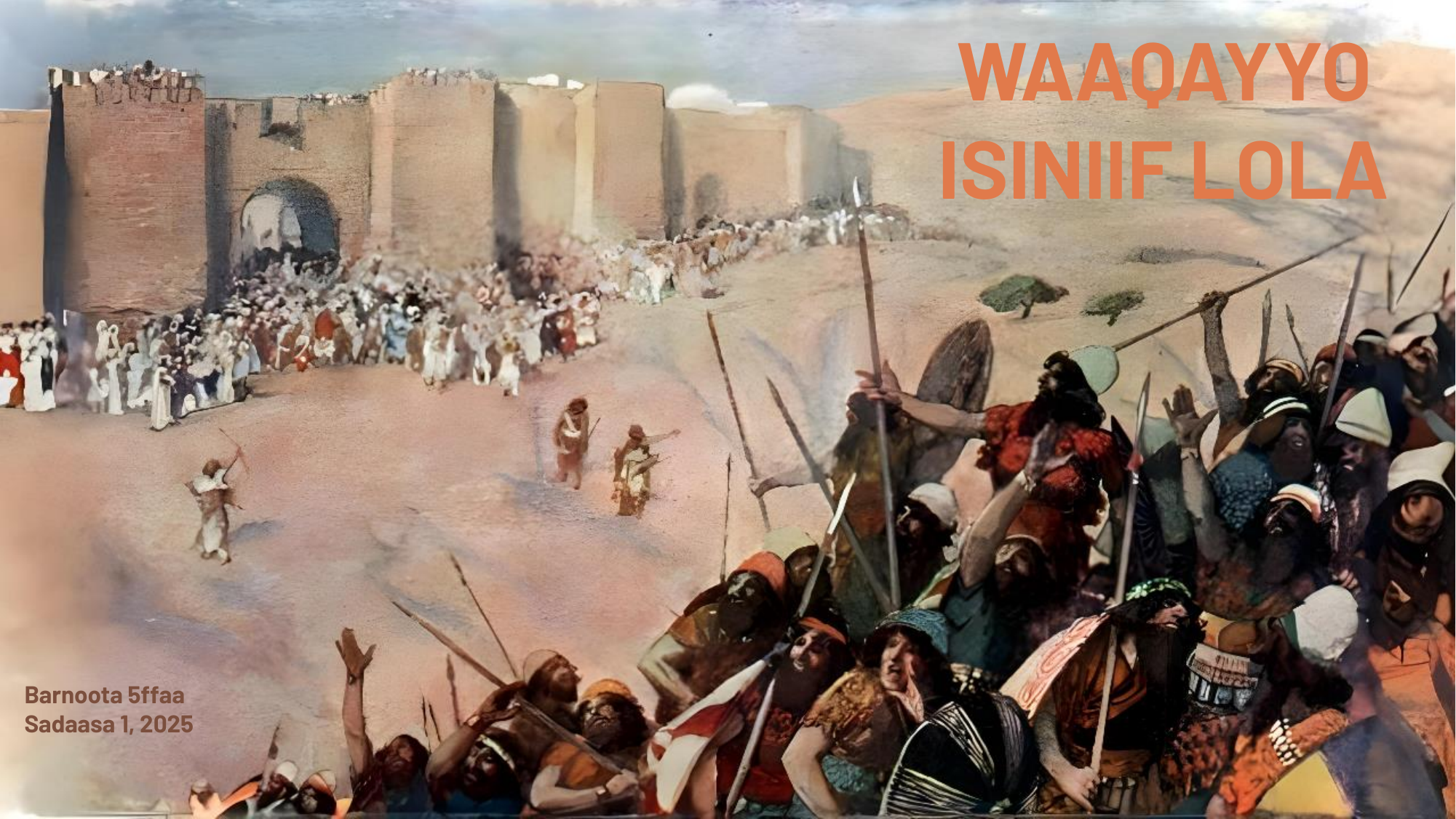

WAAQAYYO ISINIIF LOLA
Barnoota 5ffaa Sadaasa 1, 2025